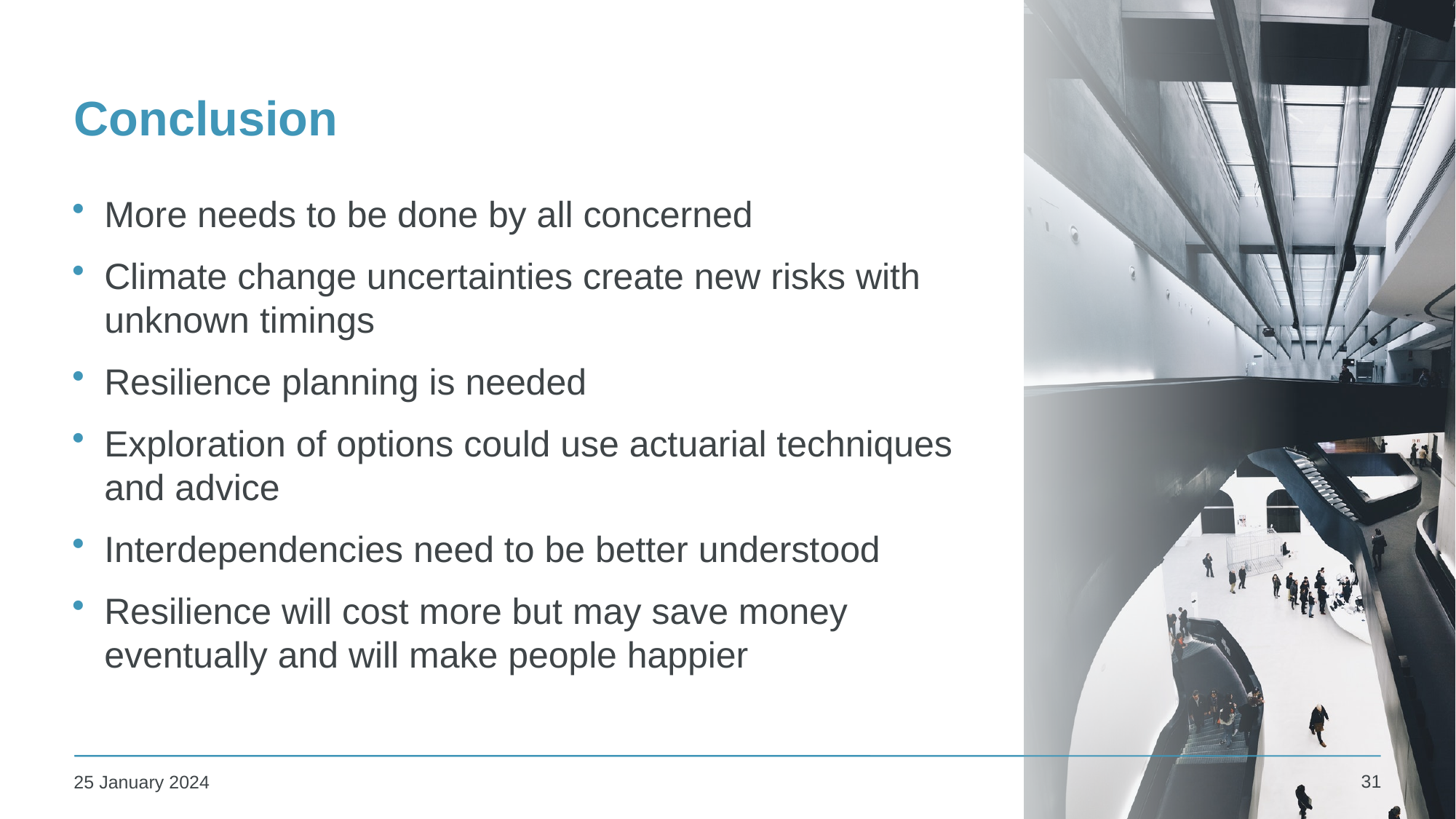

# Conclusion
More needs to be done by all concerned
Climate change uncertainties create new risks with unknown timings
Resilience planning is needed
Exploration of options could use actuarial techniques and advice
Interdependencies need to be better understood
Resilience will cost more but may save money eventually and will make people happier

31
25 January 2024